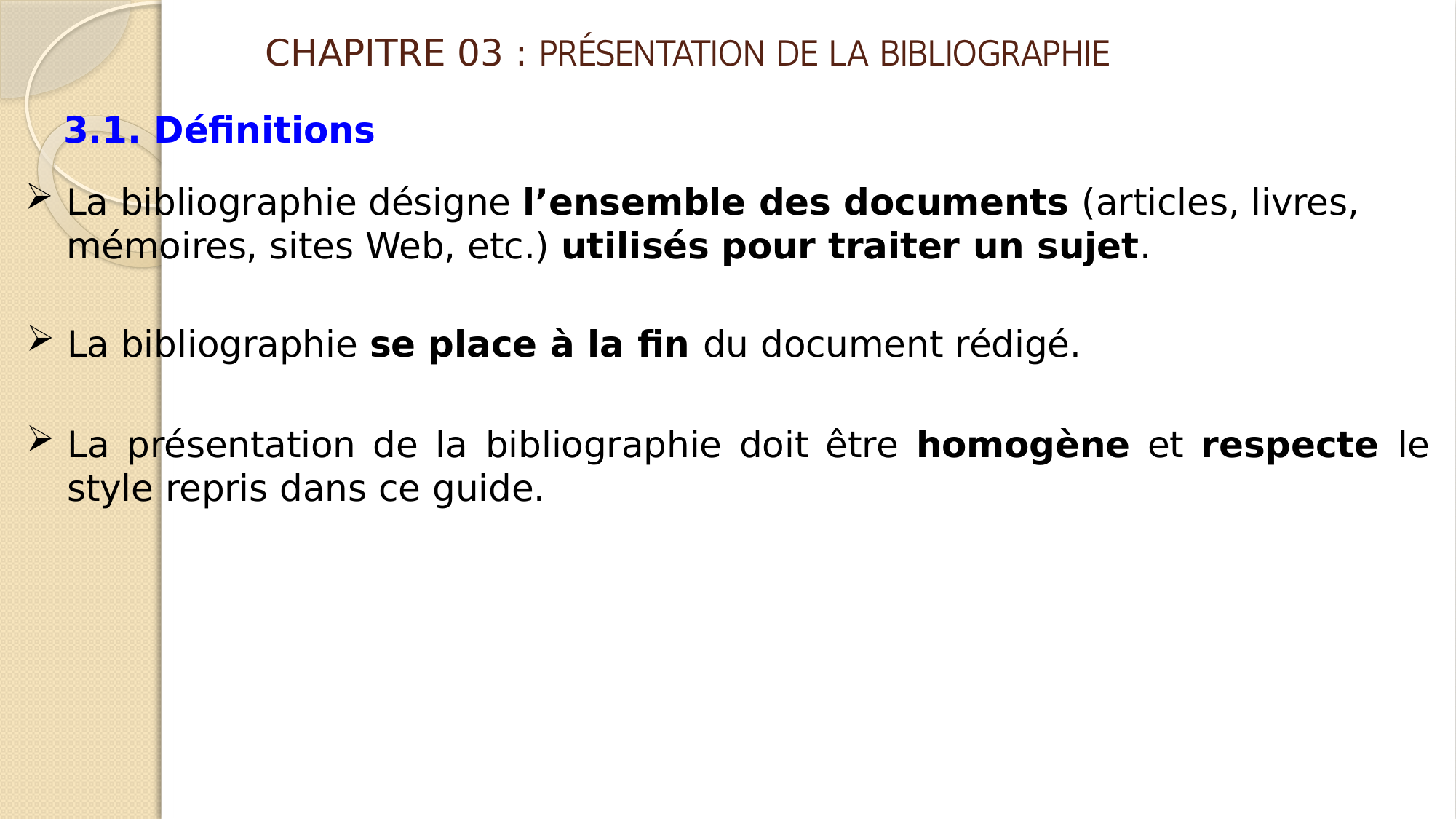

# CHAPITRE 03 : PRÉSENTATION DE LA BIBLIOGRAPHIE
3.1. Définitions
La bibliographie désigne l’ensemble des documents (articles, livres, mémoires, sites Web, etc.) utilisés pour traiter un sujet.

La bibliographie se place à la fin du document rédigé.

La présentation de la bibliographie doit être homogène et respecte le style repris dans ce guide.